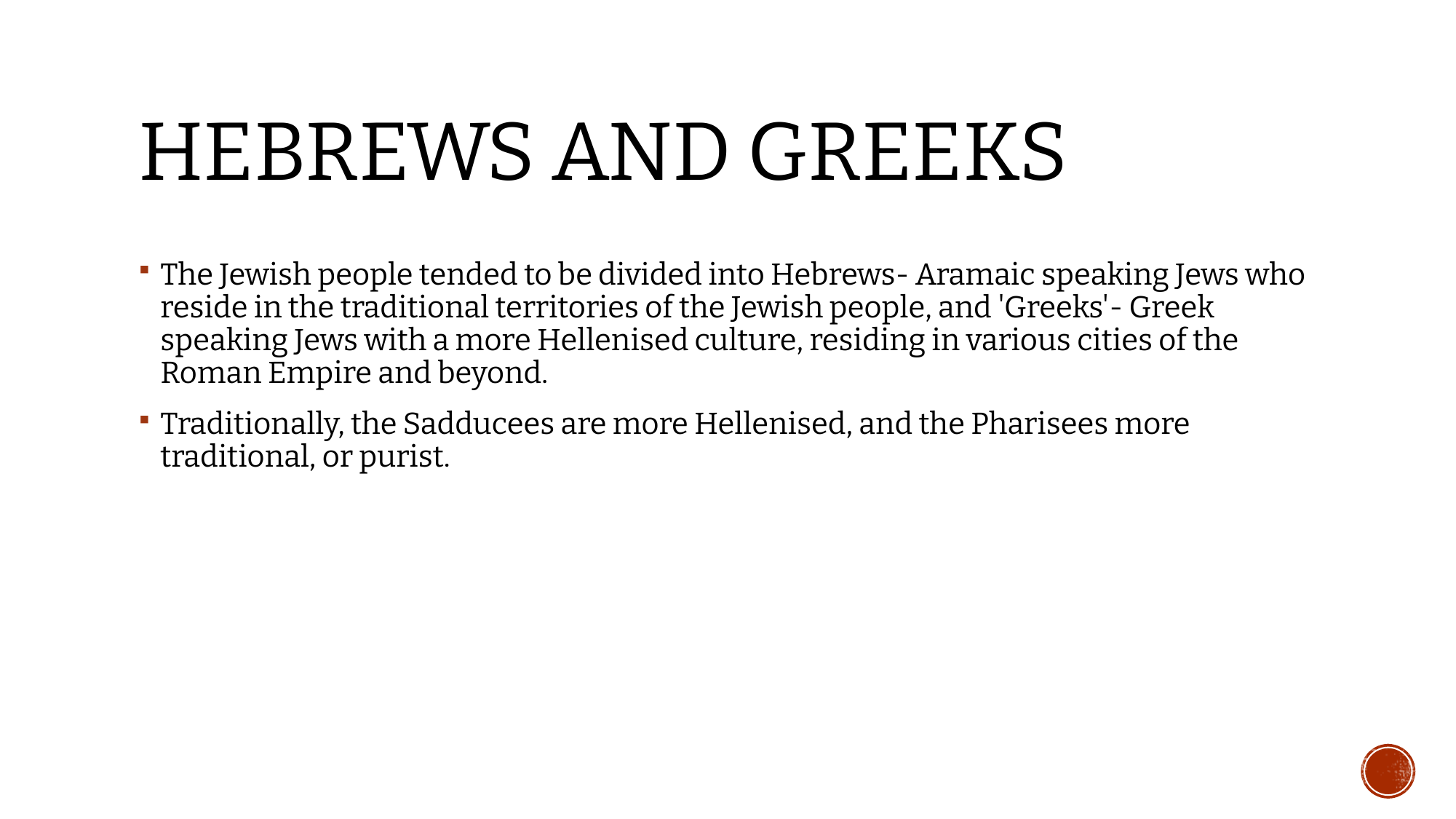

# Hebrews and Greeks
The Jewish people tended to be divided into Hebrews- Aramaic speaking Jews who reside in the traditional territories of the Jewish people, and 'Greeks'- Greek speaking Jews with a more Hellenised culture, residing in various cities of the Roman Empire and beyond.
Traditionally, the Sadducees are more Hellenised, and the Pharisees more traditional, or purist.